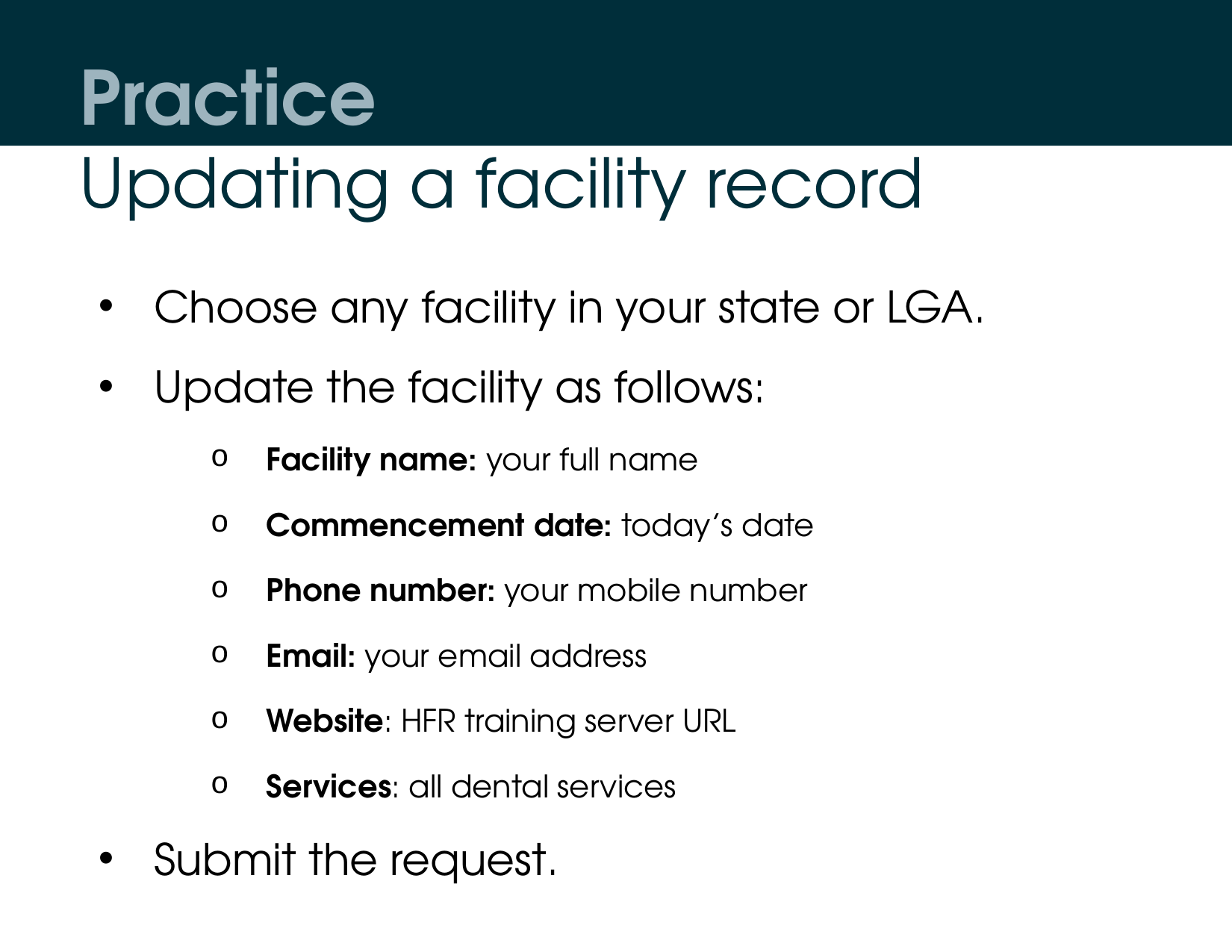

# Practice
Updating a facility record
Choose any facility in your state or LGA.
Update the facility as follows:
Facility name: your full name
Commencement date: today’s date
Phone number: your mobile number
Email: your email address
Website: HFR training server URL
Services: all dental services
Submit the request.